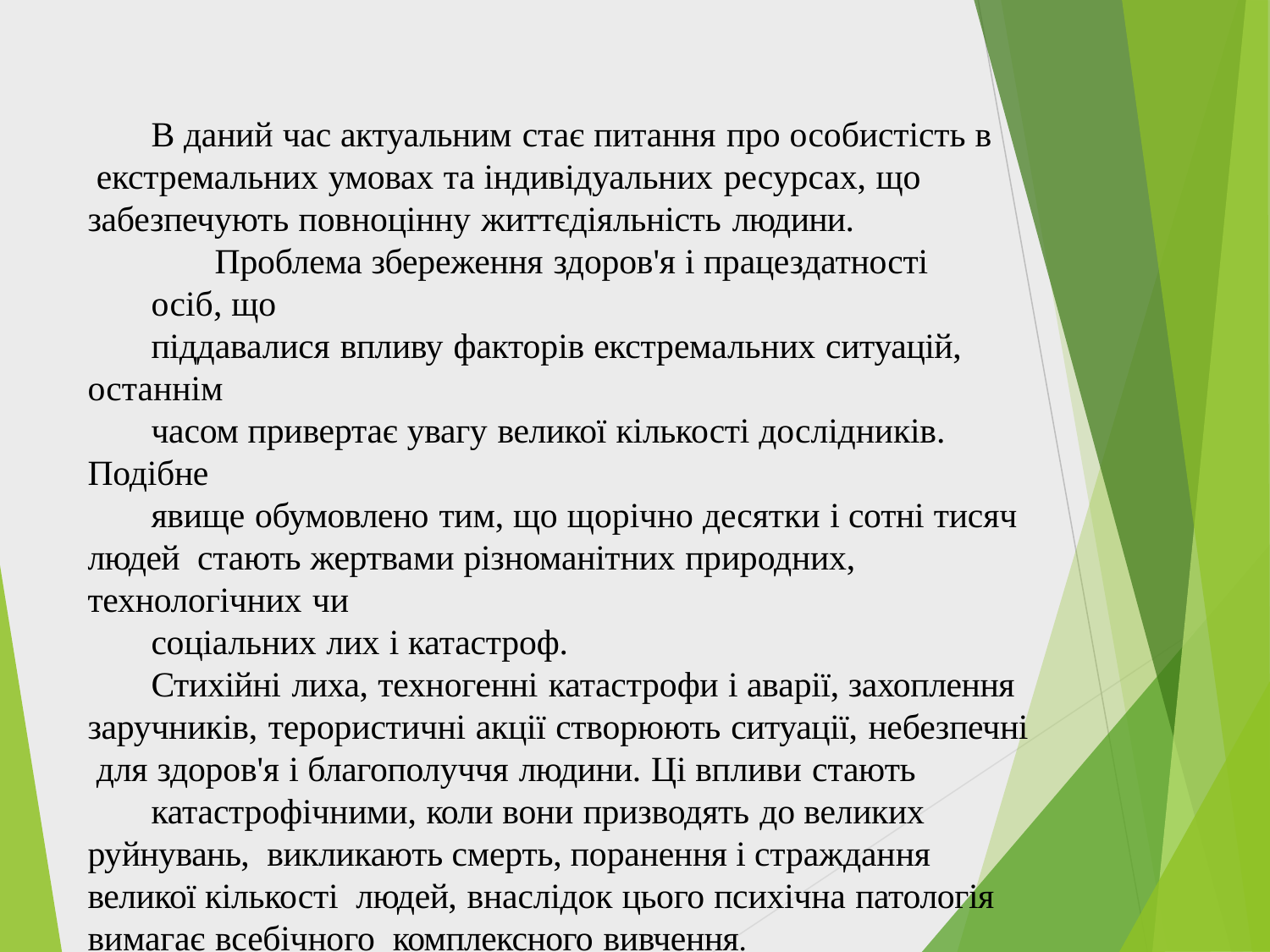

В даний час актуальним стає питання про особистість в  екстремальних умовах та індивідуальних ресурсах, що  забезпечують повноцінну життєдіяльність людини.
Проблема збереження здоров'я і працездатності осіб, що
піддавалися впливу факторів екстремальних ситуацій, останнім
часом привертає увагу великої кількості дослідників. Подібне
явище обумовлено тим, що щорічно десятки і сотні тисяч людей  стають жертвами різноманітних природних, технологічних чи
соціальних лих і катастроф.
Стихійні лиха, техногенні катастрофи і аварії, захоплення  заручників, терористичні акції створюють ситуації, небезпечні  для здоров'я і благополуччя людини. Ці впливи стають
катастрофічними, коли вони призводять до великих руйнувань,  викликають смерть, поранення і страждання великої кількості  людей, внаслідок цього психічна патологія вимагає всебічного  комплексного вивчення.